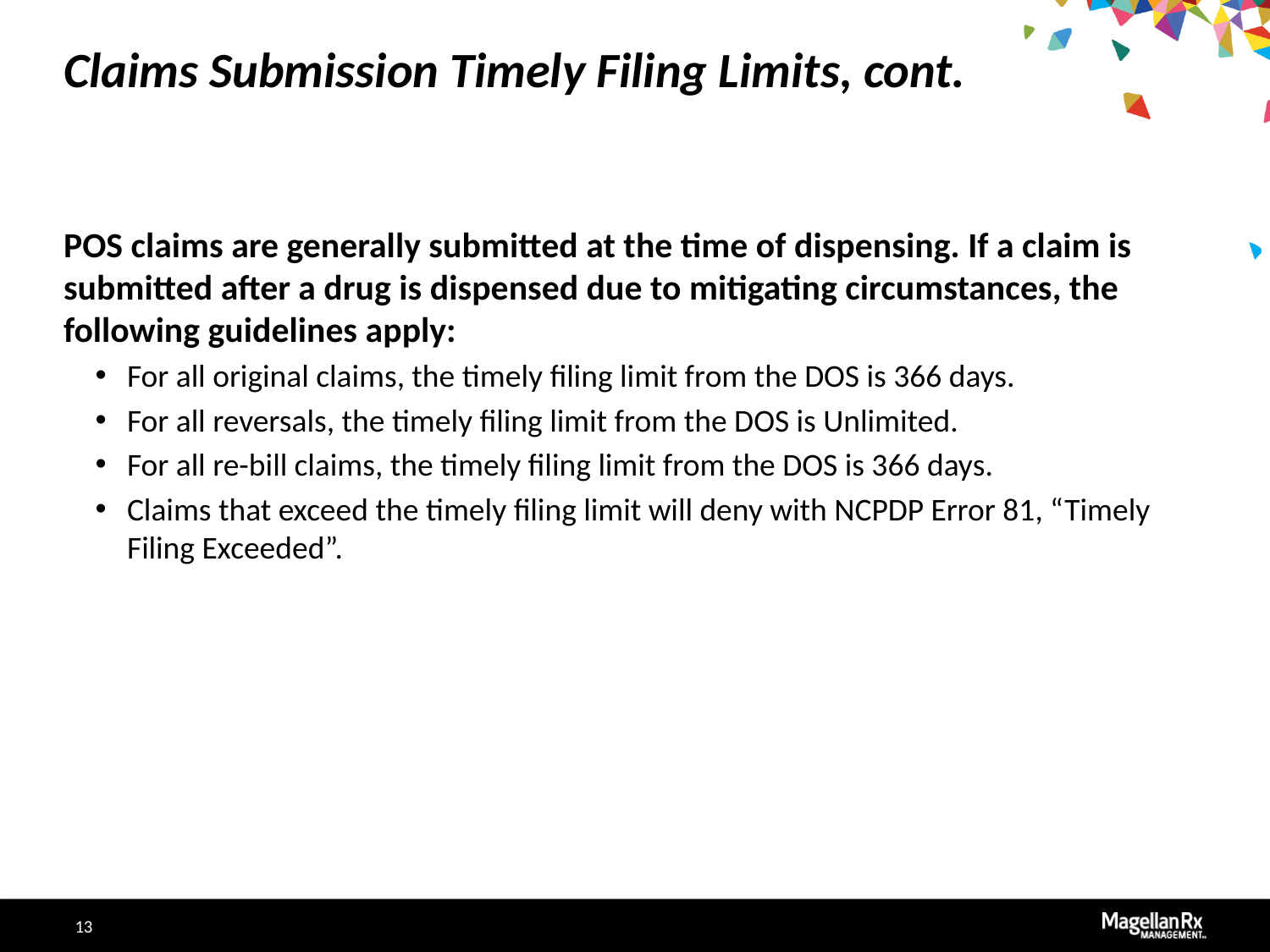

# Claims Submission Timely Filing Limits, cont.
POS claims are generally submitted at the time of dispensing. If a claim is submitted after a drug is dispensed due to mitigating circumstances, the following guidelines apply:
For all original claims, the timely filing limit from the DOS is 366 days.
For all reversals, the timely filing limit from the DOS is Unlimited.
For all re-bill claims, the timely filing limit from the DOS is 366 days.
Claims that exceed the timely filing limit will deny with NCPDP Error 81, “Timely Filing Exceeded”.

13